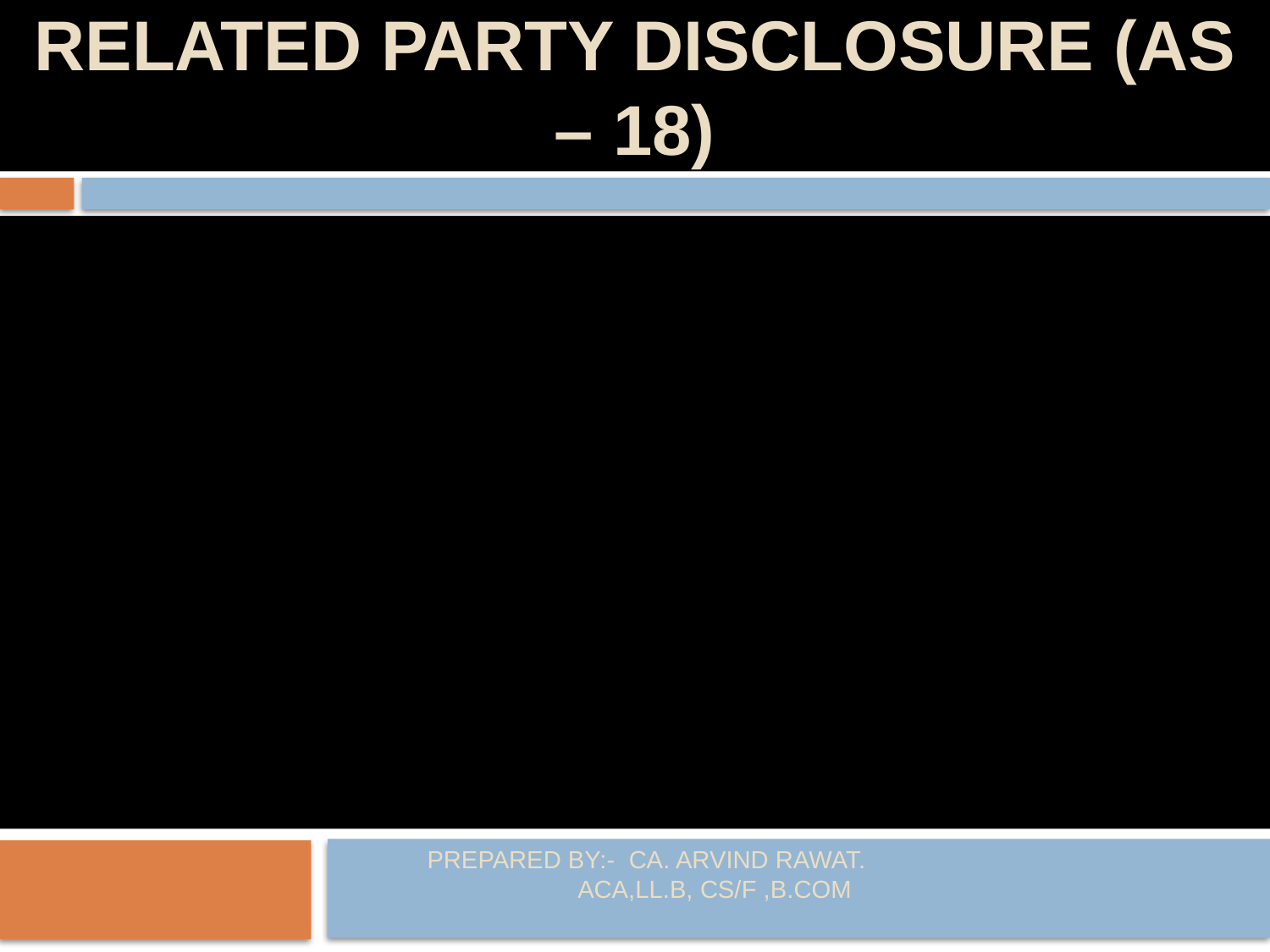

#
RELATED PARTY DISCLOSURE (AS – 18)
PREPARED BY:-  CA. ARVIND RAWAT.  ACA,LL.B, CS/F ,B.COM